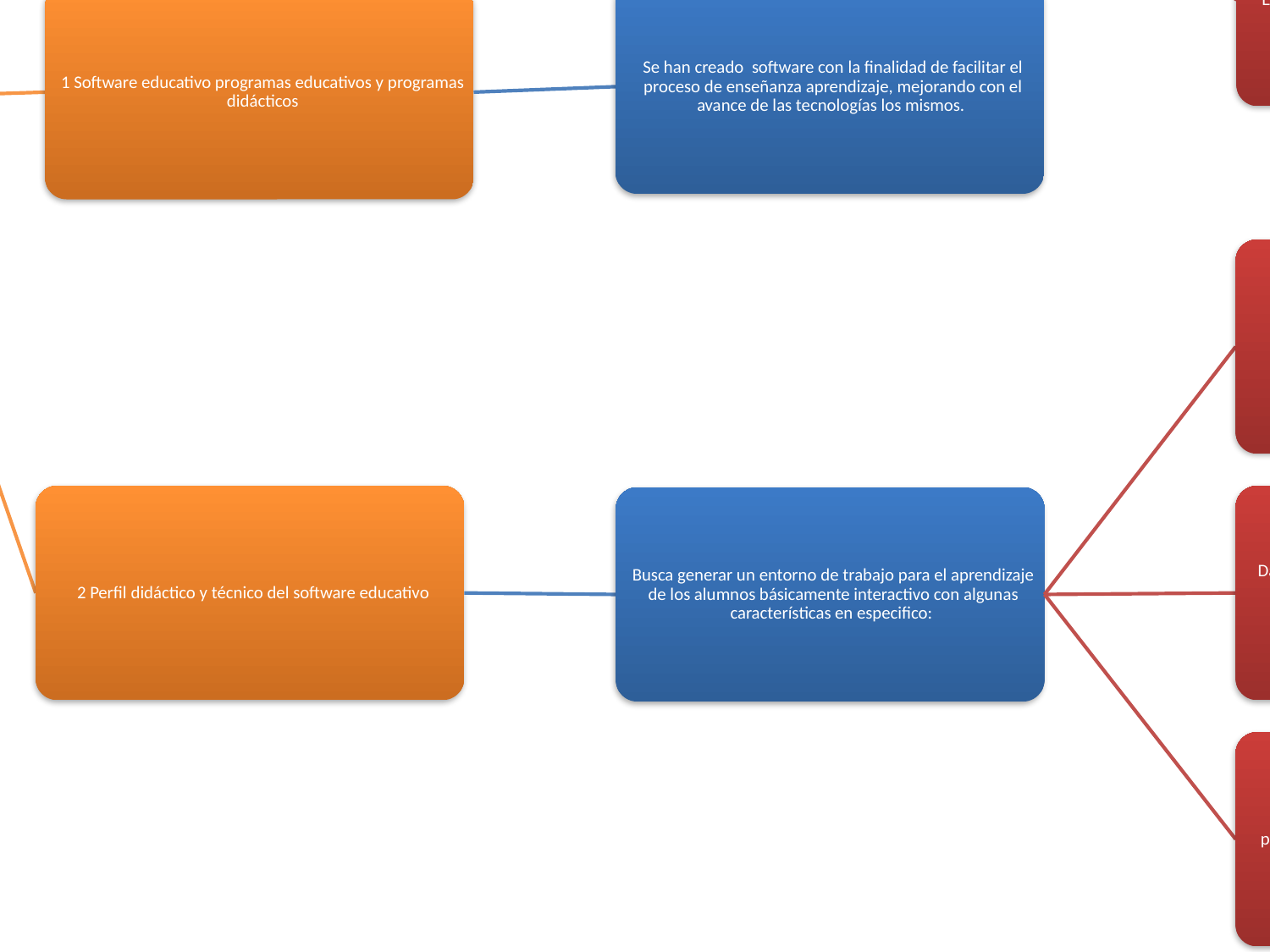

Software educativo: su potencialidad e impacto en los procesos de enseñanza y aprendizaje ¿aliado o adversario del profesor?

4 Funciones específicas del Software Educativo y su impacto en los procesos de enseñanza aprendizaje.

3 Diversidad de software educativo para fortalecer los procesos de enseñanza y aprendizaje

Programas creados con una finalidad educativa en especifico, para lo que existen diversos criterios de clasificación.

1.- errores de los estudiantes que deben ser evaluados a través de actividades secuenciadas.
2.- Modificar los contenidos del software siempre y cuando exista la posibilidad

Existen programas tutoriales  generando la guia del aprendizaje generando practicas sostenidas y rutinarias .
 Además que se basan en modelos pedagógicos .
Estos sistemas de tutores estan basados en las teorías cognitivas del aprendizaje

1 Software educativo programas educativos y programas didácticos

Se han creado  software con la finalidad de facilitar el proceso de enseñanza aprendizaje, mejorando con el avance de las tecnologías los mismos.

2 Perfil didáctico y técnico del software educativo

Busca generar un entorno de trabajo para el aprendizaje de los alumnos básicamente interactivo con algunas características en especifico:

El uso de materiales con finalidad didáctica.
Uso de la pc como soporte en el cual los alumnos desarrollan sus propias actividades

Dan respuesta inmediata a las acciones de los alumnos permitiendo el dialogo e intercambio de ideas.
Para la personalización del trabajo.

Busca facilitar el trabajo al momento de usar los programas, aunque sin dejar de lado que es necesario conocer las reglas del funcionamiento.